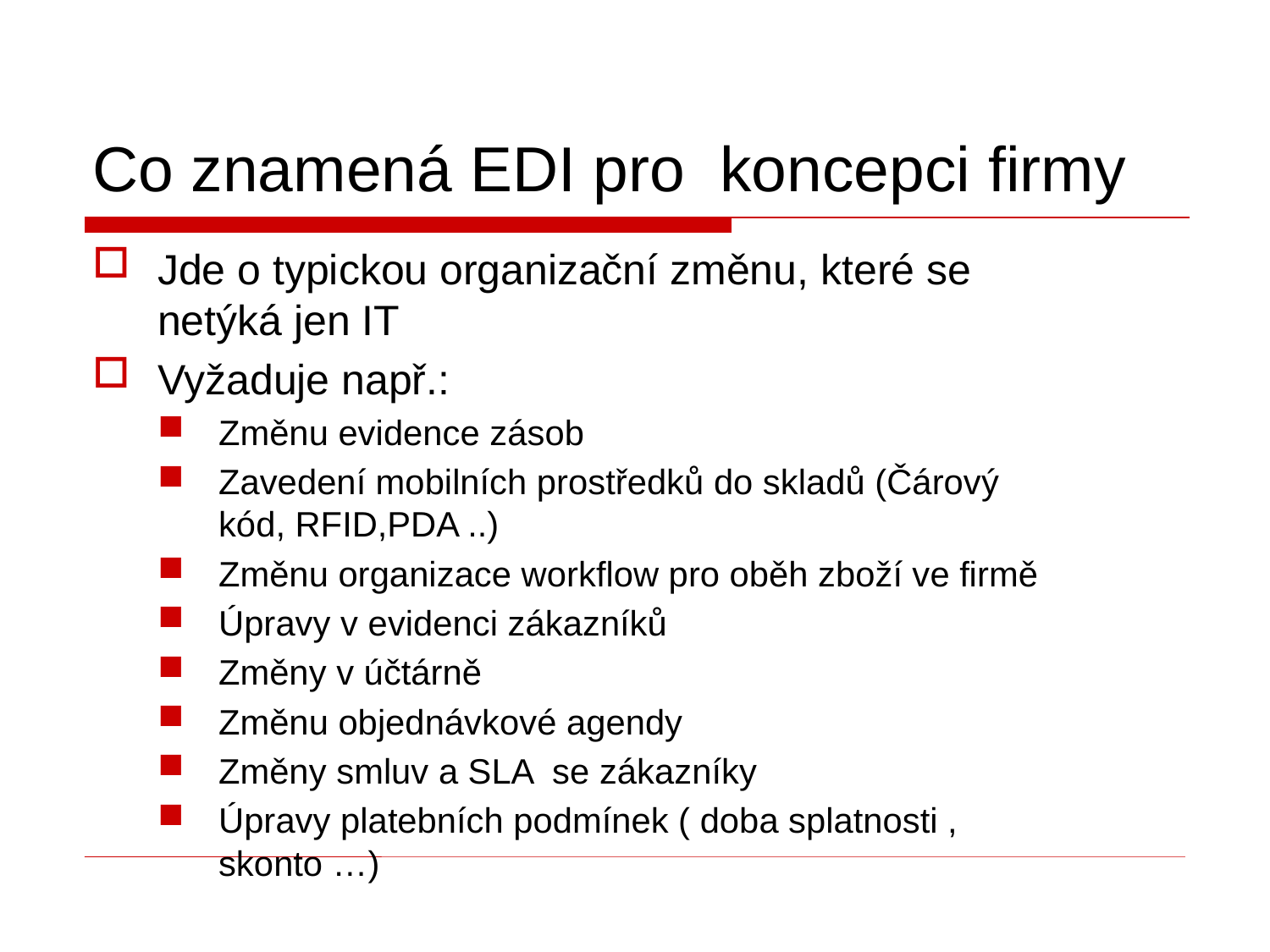

# Co znamená EDI pro  koncepci firmy
Jde o typickou organizační změnu, které se netýká jen IT
Vyžaduje např.:
Změnu evidence zásob
Zavedení mobilních prostředků do skladů (Čárový kód, RFID,PDA ..)
Změnu organizace workflow pro oběh zboží ve firmě
Úpravy v evidenci zákazníků
Změny v účtárně
Změnu objednávkové agendy
Změny smluv a SLA  se zákazníky
Úpravy platebních podmínek ( doba splatnosti , skonto …)